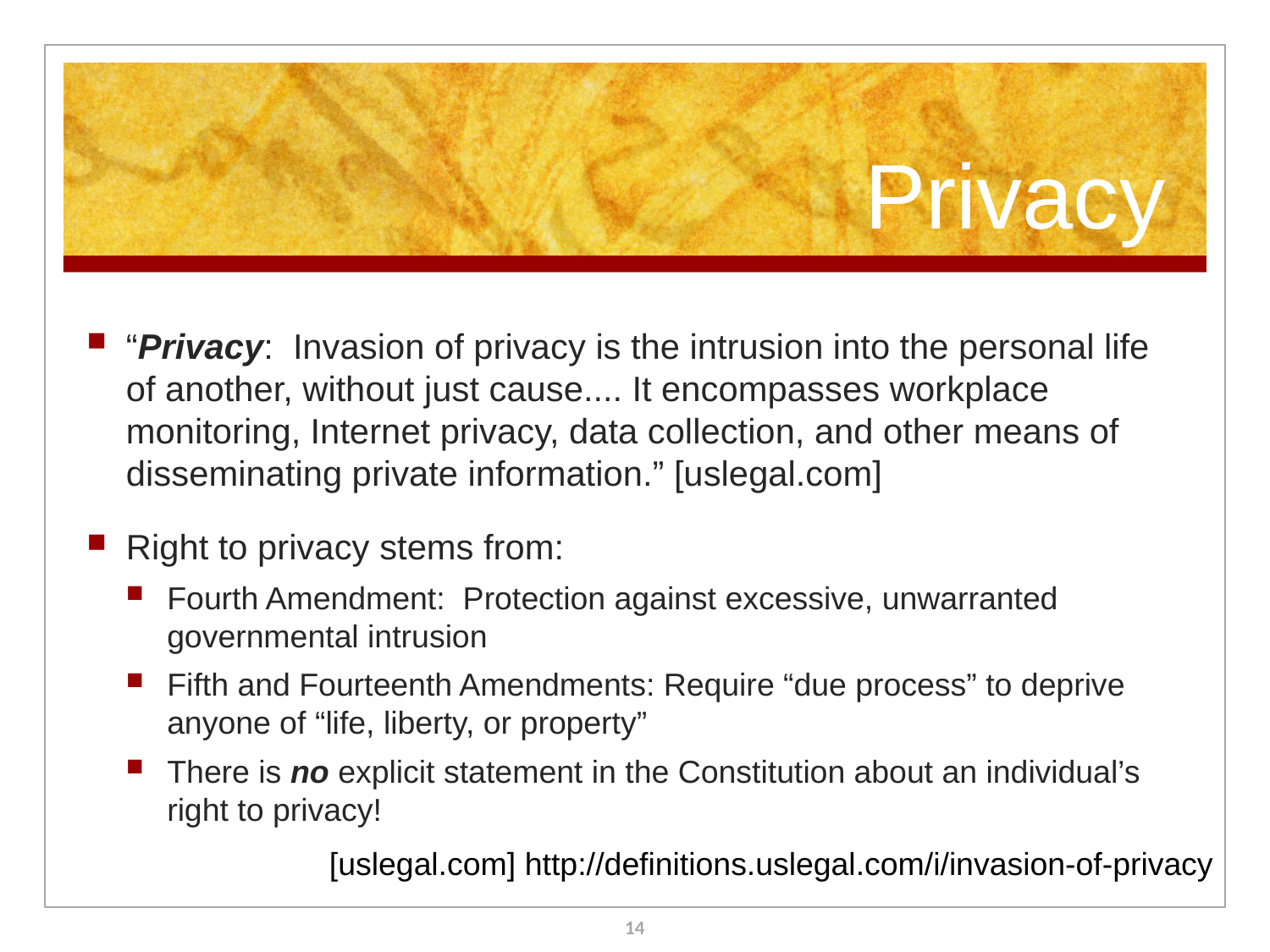

# Privacy
“Privacy:  Invasion of privacy is the intrusion into the personal life of another, without just cause.... It encompasses workplace monitoring, Internet privacy, data collection, and other means of disseminating private information.” [uslegal.com]
Right to privacy stems from:
Fourth Amendment:  Protection against excessive, unwarranted governmental intrusion
Fifth and Fourteenth Amendments: Require “due process” to deprive anyone of “life, liberty, or property”
There is no explicit statement in the Constitution about an individual’s right to privacy!
[uslegal.com] http://definitions.uslegal.com/i/invasion-of-privacy